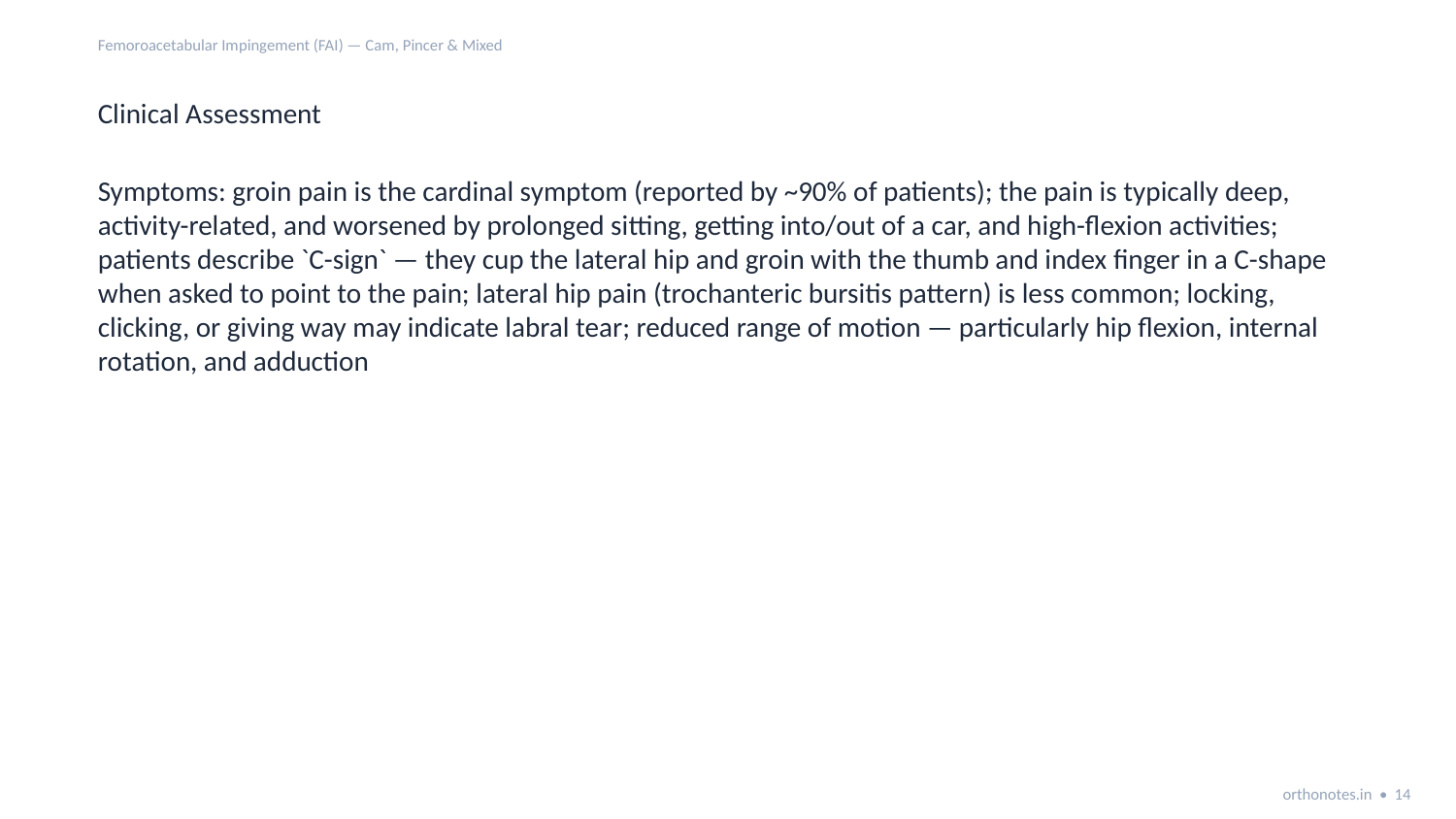

Femoroacetabular Impingement (FAI) — Cam, Pincer & Mixed
Clinical Assessment
Symptoms: groin pain is the cardinal symptom (reported by ~90% of patients); the pain is typically deep, activity-related, and worsened by prolonged sitting, getting into/out of a car, and high-flexion activities; patients describe `C-sign` — they cup the lateral hip and groin with the thumb and index finger in a C-shape when asked to point to the pain; lateral hip pain (trochanteric bursitis pattern) is less common; locking, clicking, or giving way may indicate labral tear; reduced range of motion — particularly hip flexion, internal rotation, and adduction
orthonotes.in  •  14